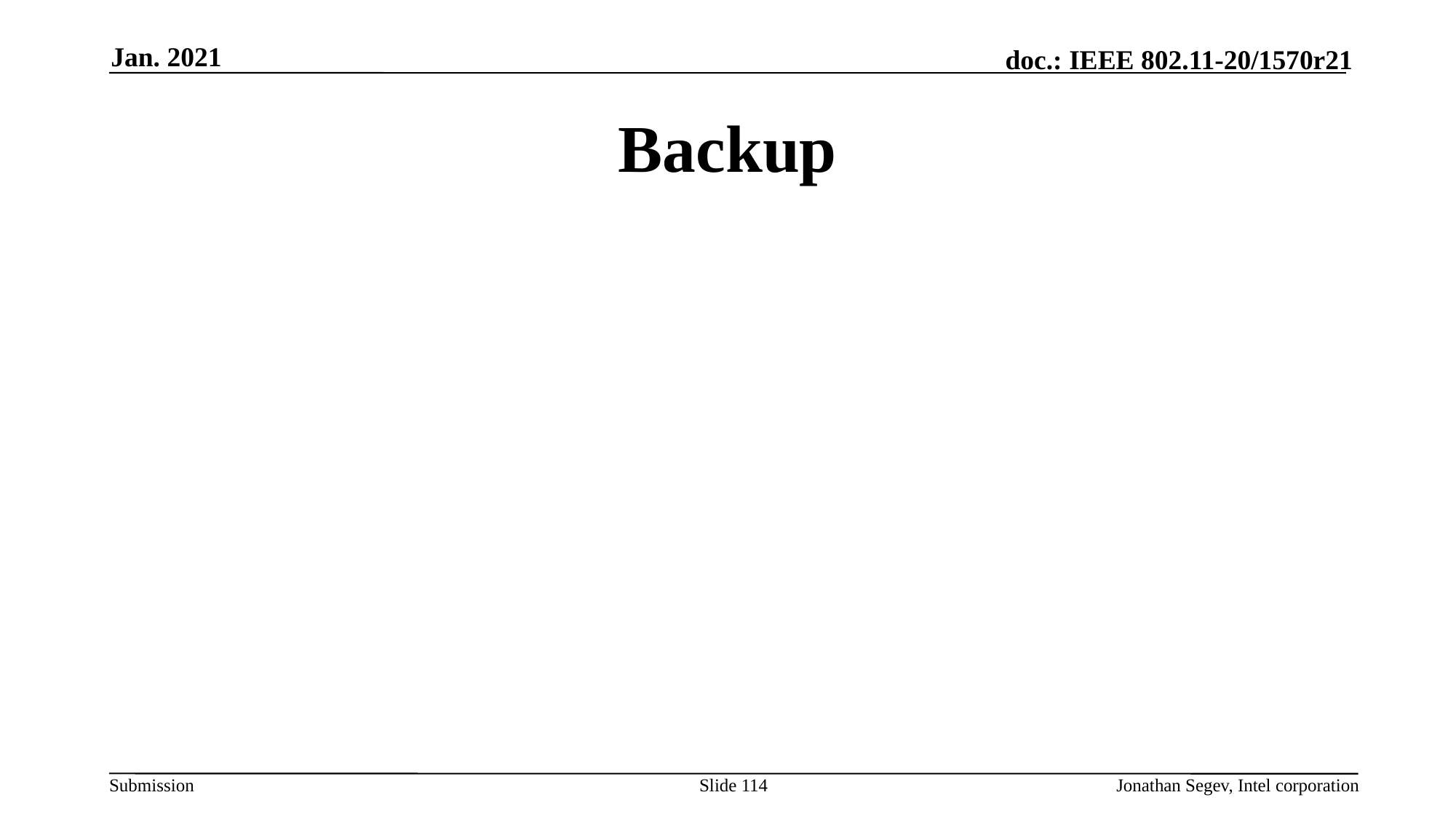

Jan. 2021
# Backup

Slide 114
Jonathan Segev, Intel corporation